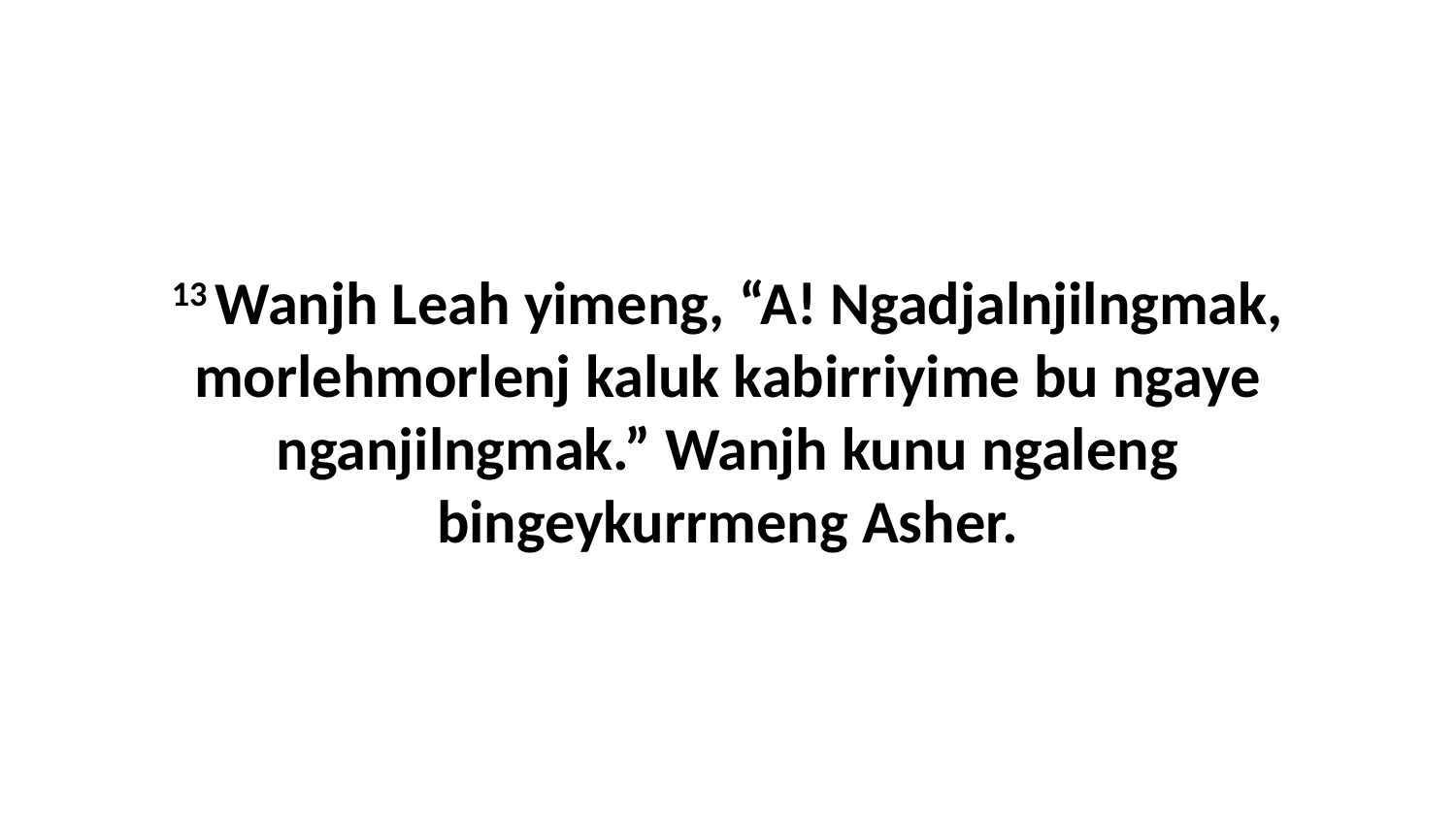

13 Wanjh Leah yimeng, “A! Ngadjalnjilngmak, morlehmorlenj kaluk kabirriyime bu ngaye nganjilngmak.” Wanjh kunu ngaleng bingeykurrmeng Asher.